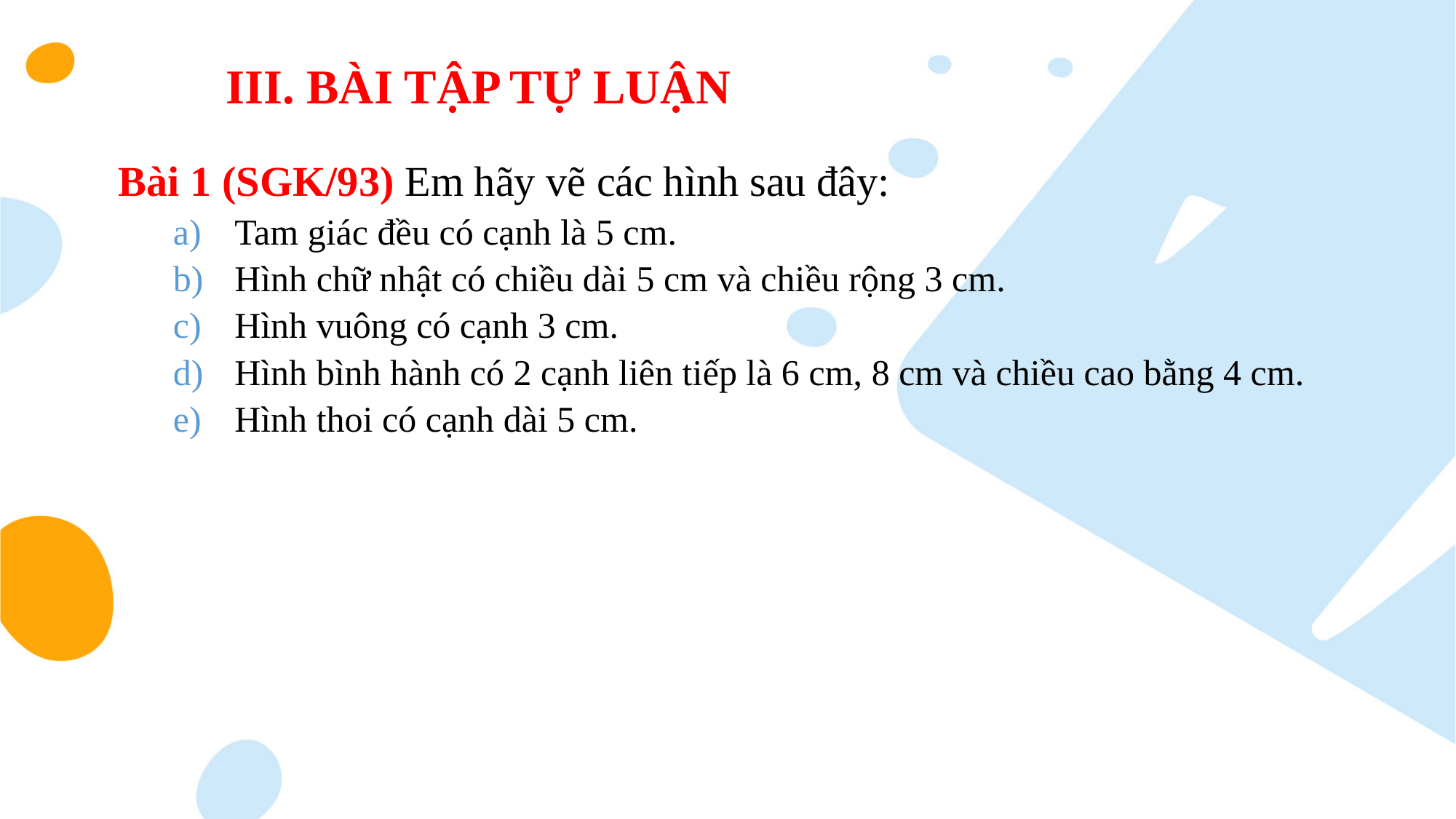

# III. BÀI TẬP TỰ LUẬN
Bài 1 (SGK/93) Em hãy vẽ các hình sau đây:
Tam giác đều có cạnh là 5 cm.
Hình chữ nhật có chiều dài 5 cm và chiều rộng 3 cm.
Hình vuông có cạnh 3 cm.
Hình bình hành có 2 cạnh liên tiếp là 6 cm, 8 cm và chiều cao bằng 4 cm.
Hình thoi có cạnh dài 5 cm.